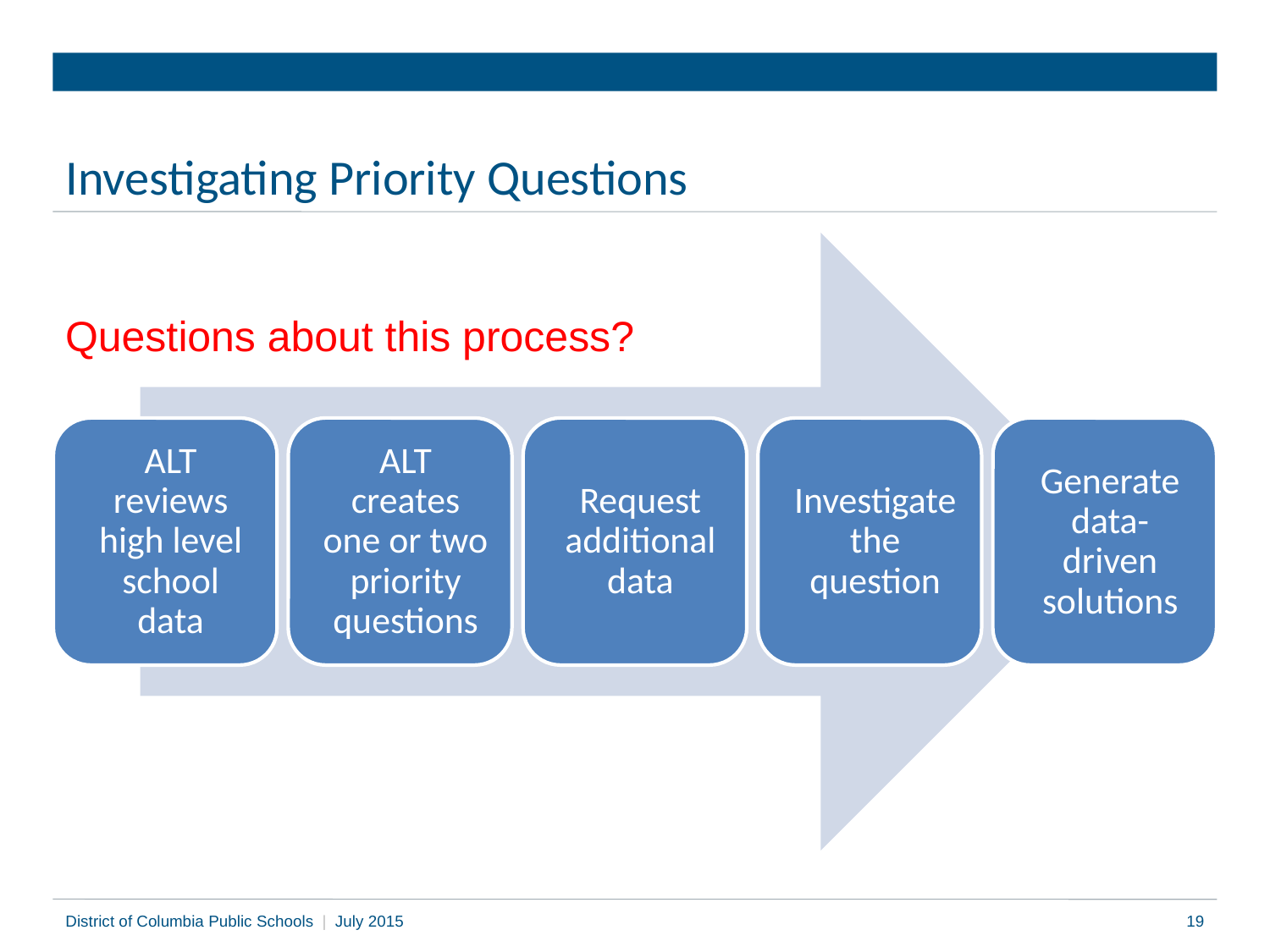

# Investigating Priority Questions
ALT reviews high level school data
ALT creates one or two priority questions
Request additional data
Investigate the question
Generate data-driven solutions
Questions about this process?
District of Columbia Public Schools  |  July 2015
19